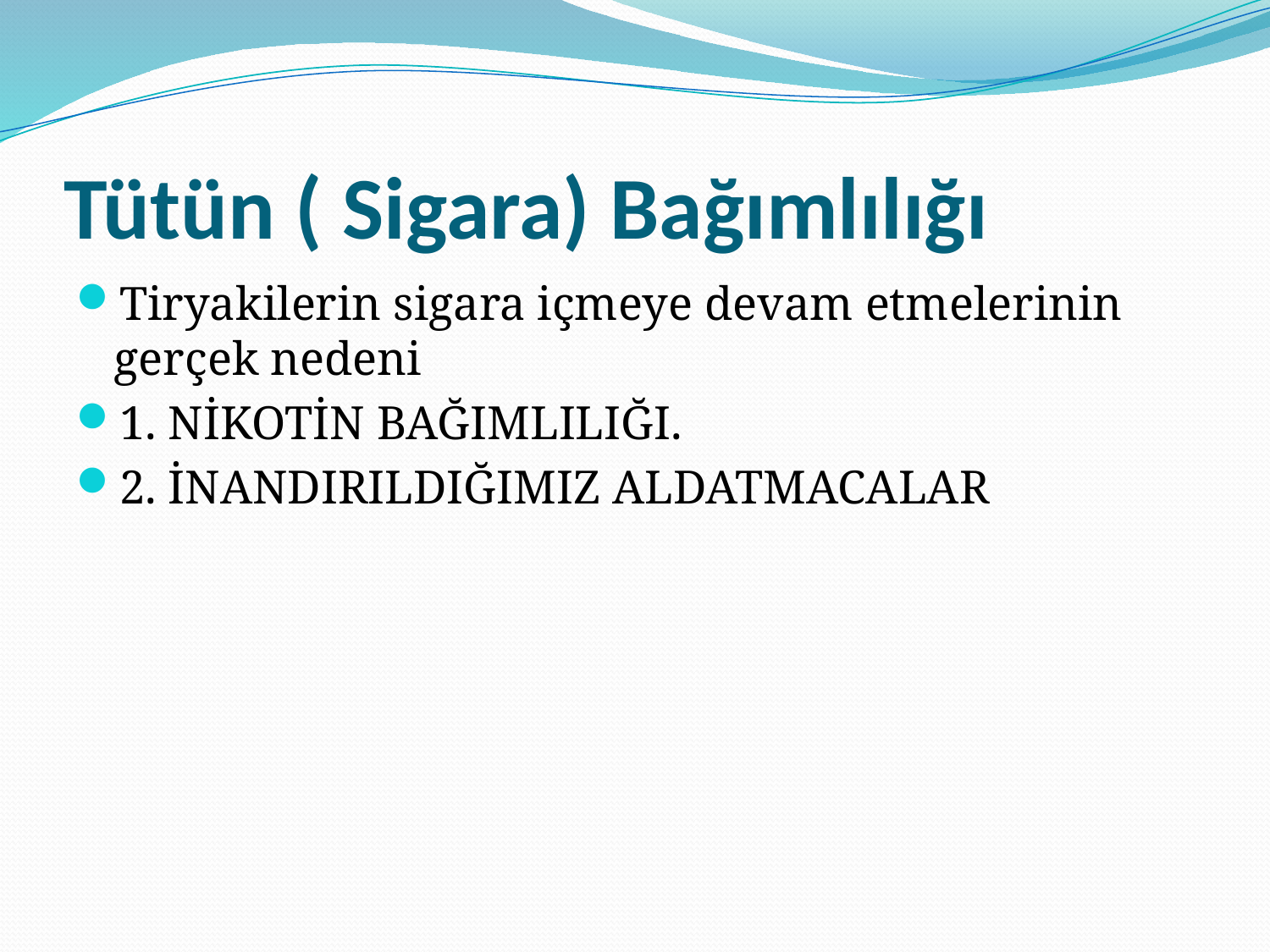

# Tütün ( Sigara) Bağımlılığı
Tiryakilerin sigara içmeye devam etmelerinin gerçek nedeni
1. NİKOTİN BAĞIMLILIĞI.
2. İNANDIRILDIĞIMIZ ALDATMACALAR